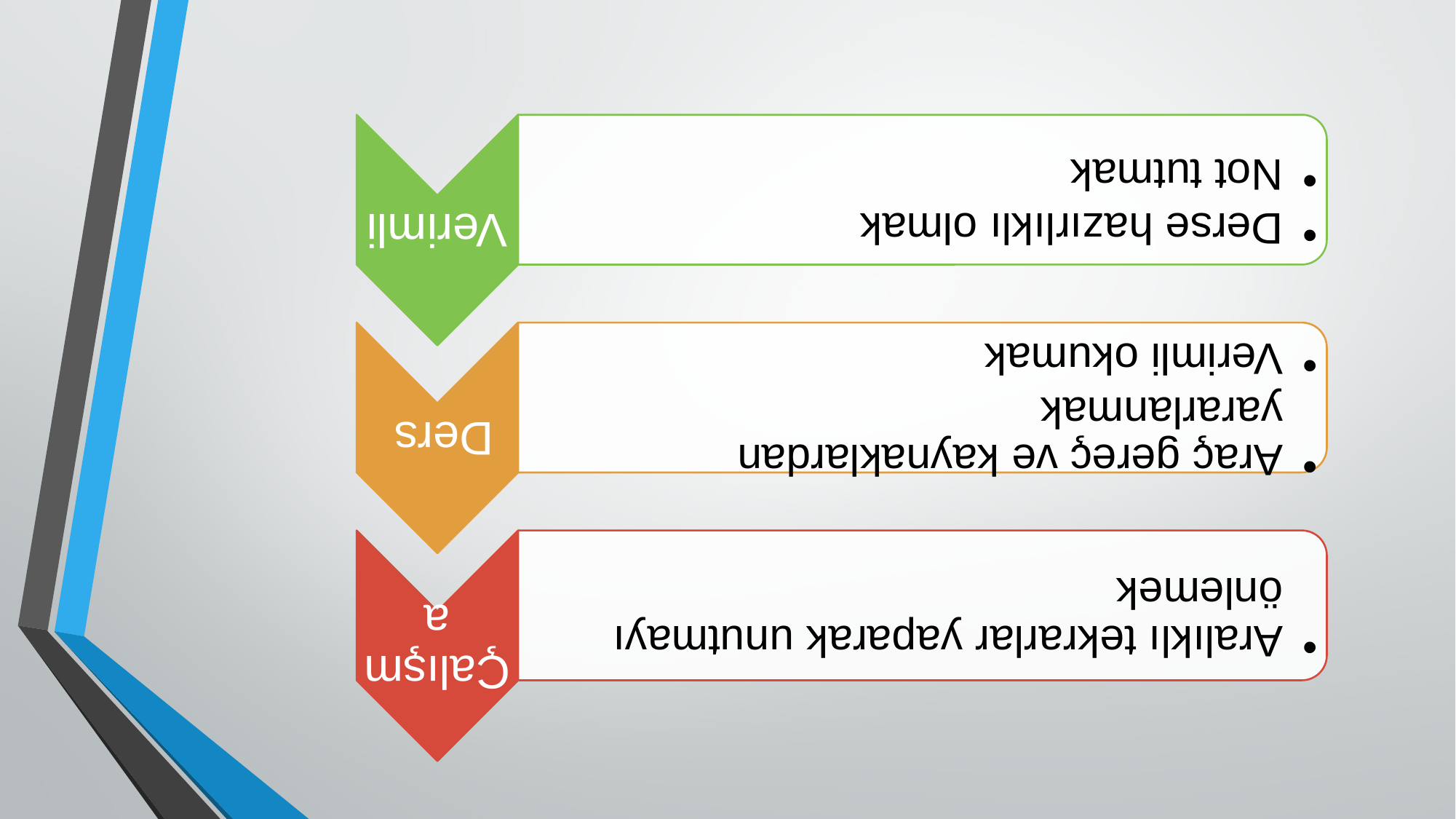

Verimli
Derse hazırlıklı olmak
Not tutmak
Ders
Araç gereç ve kaynaklardan yararlanmak
Verimli okumak
Çalışma
Aralıklı tekrarlar yaparak unutmayı önlemek